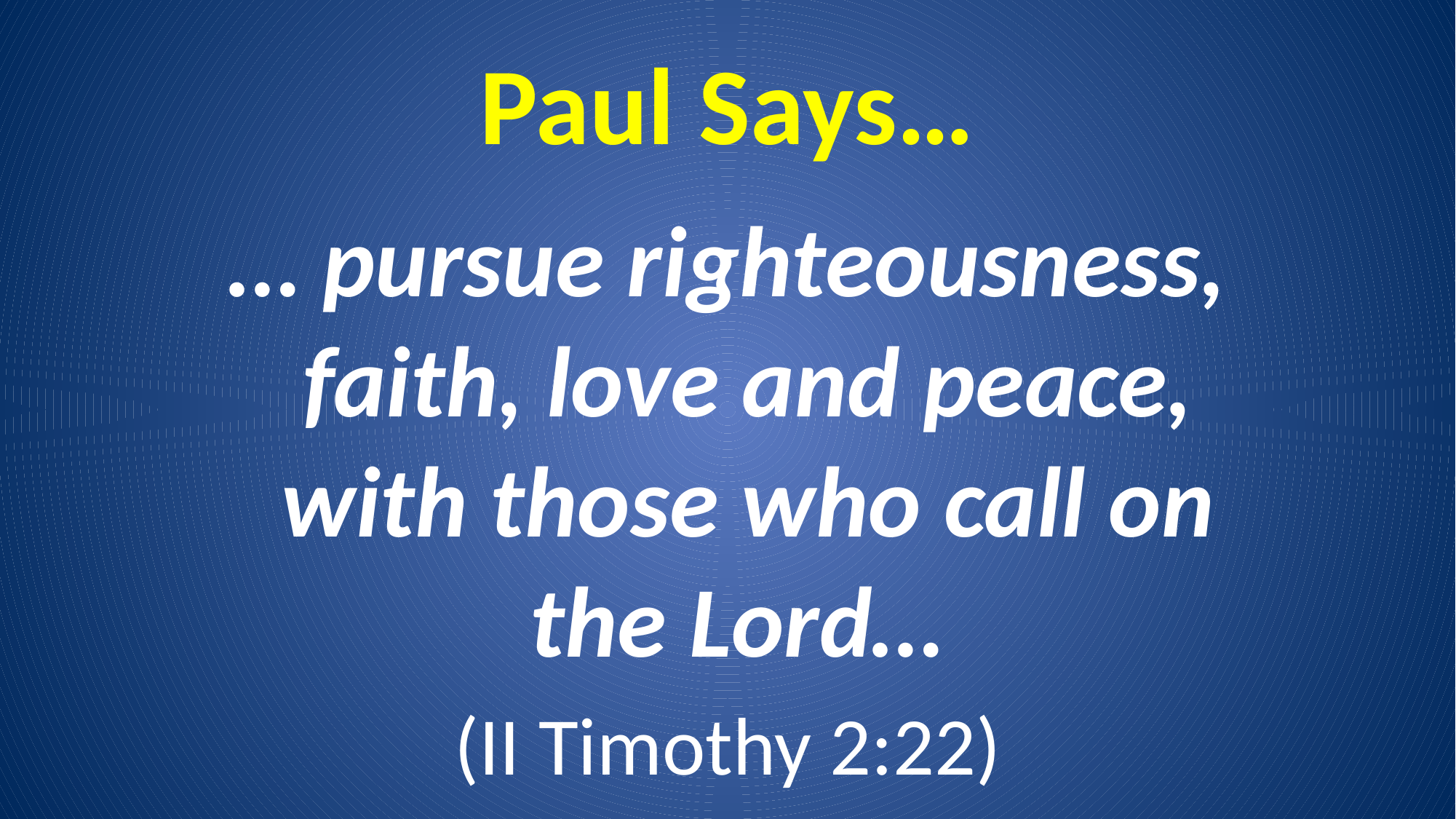

# Paul Says…
… pursue righteousness, faith, love and peace, with those who call on the Lord…
(II Timothy 2:22)